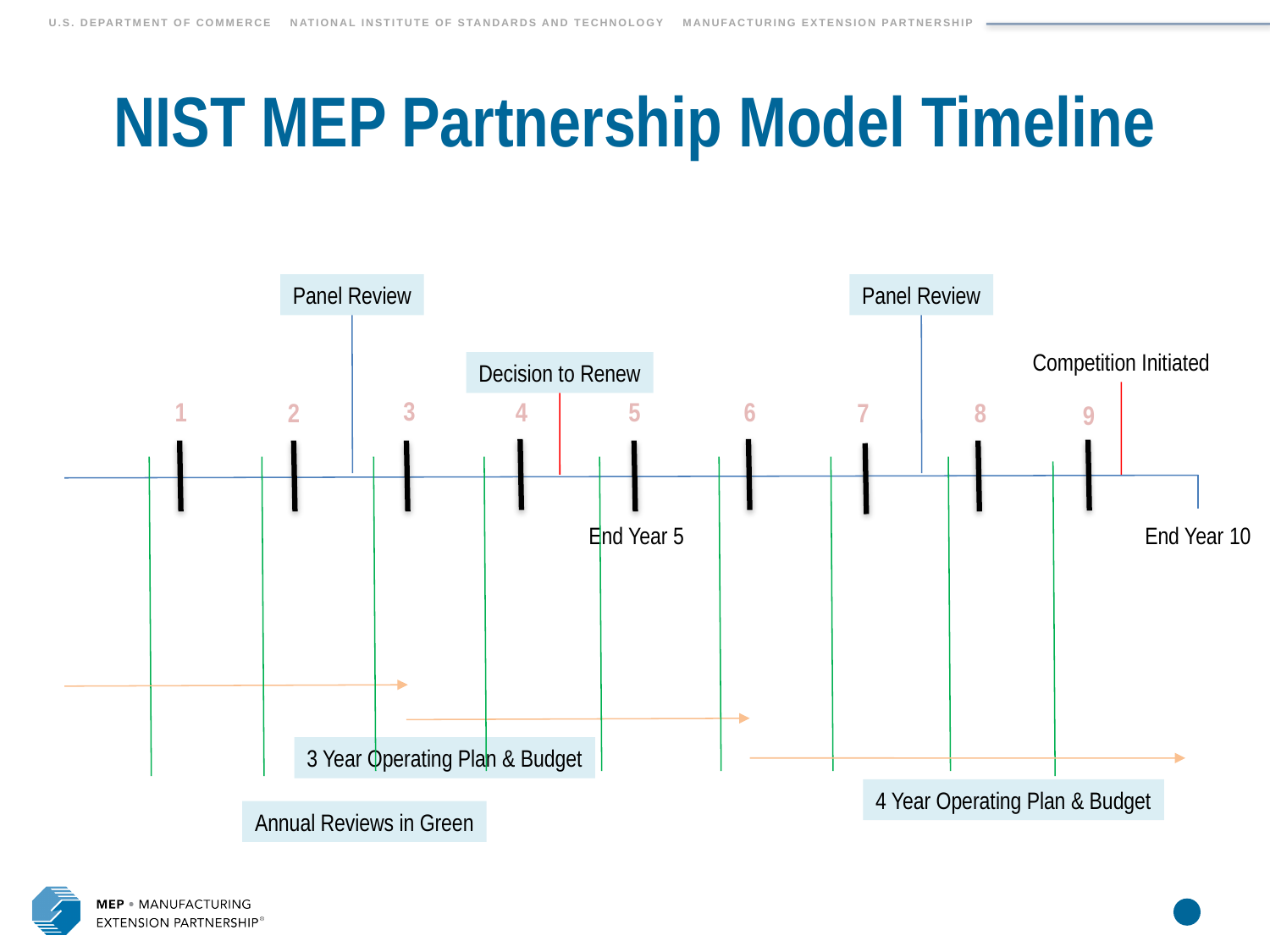

# NIST MEP Partnership Model Timeline
Panel Review
Panel Review
Competition Initiated
Decision to Renew
3
1
6
4
5
2
7
8
9
End Year 5
End Year 10
3 Year Operating Plan & Budget
4 Year Operating Plan & Budget
Annual Reviews in Green